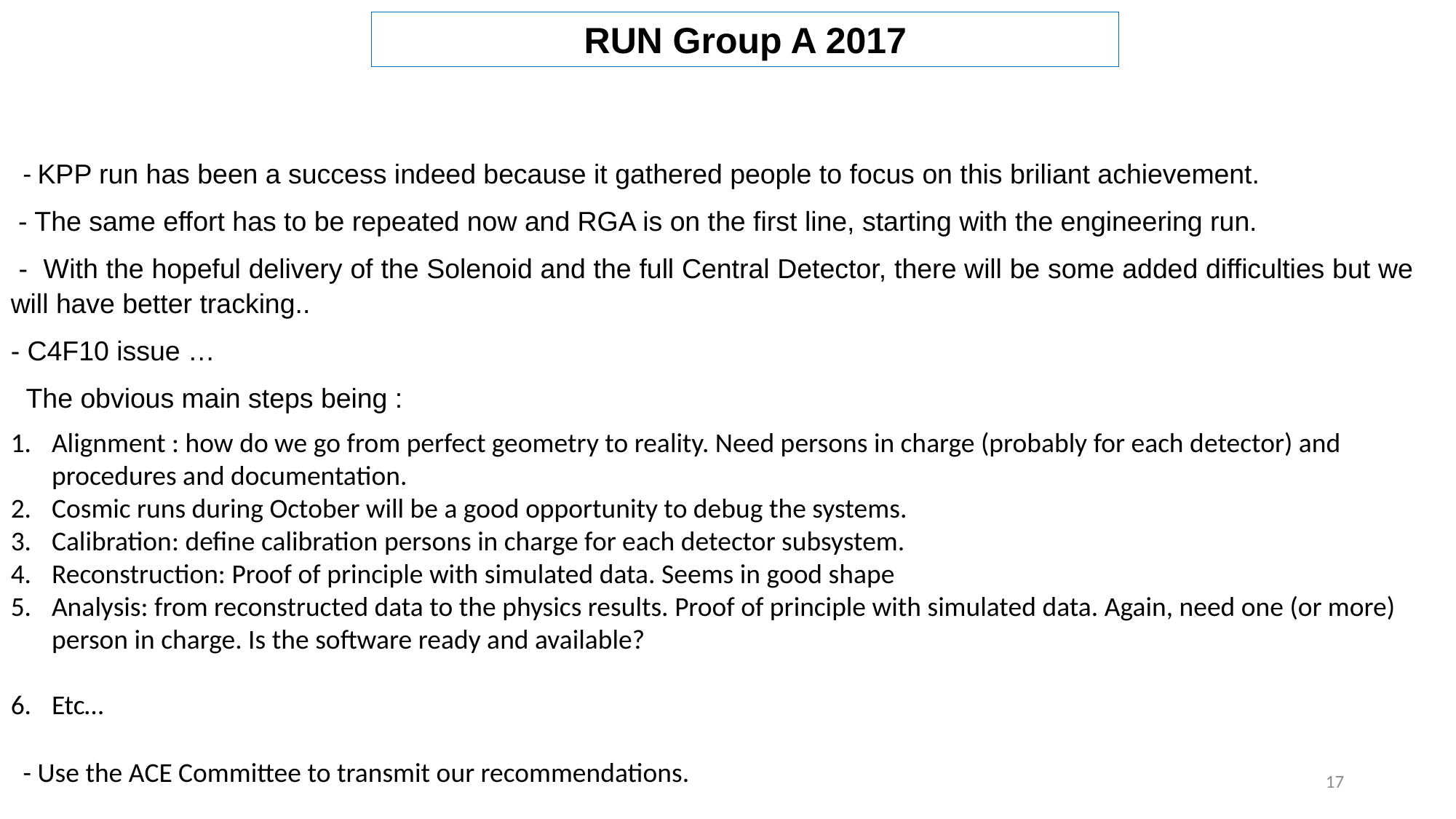

RUN Group A 2017
  - KPP run has been a success indeed because it gathered people to focus on this briliant achievement.
 - The same effort has to be repeated now and RGA is on the first line, starting with the engineering run.
 -  With the hopeful delivery of the Solenoid and the full Central Detector, there will be some added difficulties but we will have better tracking..
- C4F10 issue …
  The obvious main steps being :
Alignment : how do we go from perfect geometry to reality. Need persons in charge (probably for each detector) and procedures and documentation.
Cosmic runs during October will be a good opportunity to debug the systems.
Calibration: define calibration persons in charge for each detector subsystem.
Reconstruction: Proof of principle with simulated data. Seems in good shape
Analysis: from reconstructed data to the physics results. Proof of principle with simulated data. Again, need one (or more) person in charge. Is the software ready and available?

Etc…

  - Use the ACE Committee to transmit our recommendations.
17